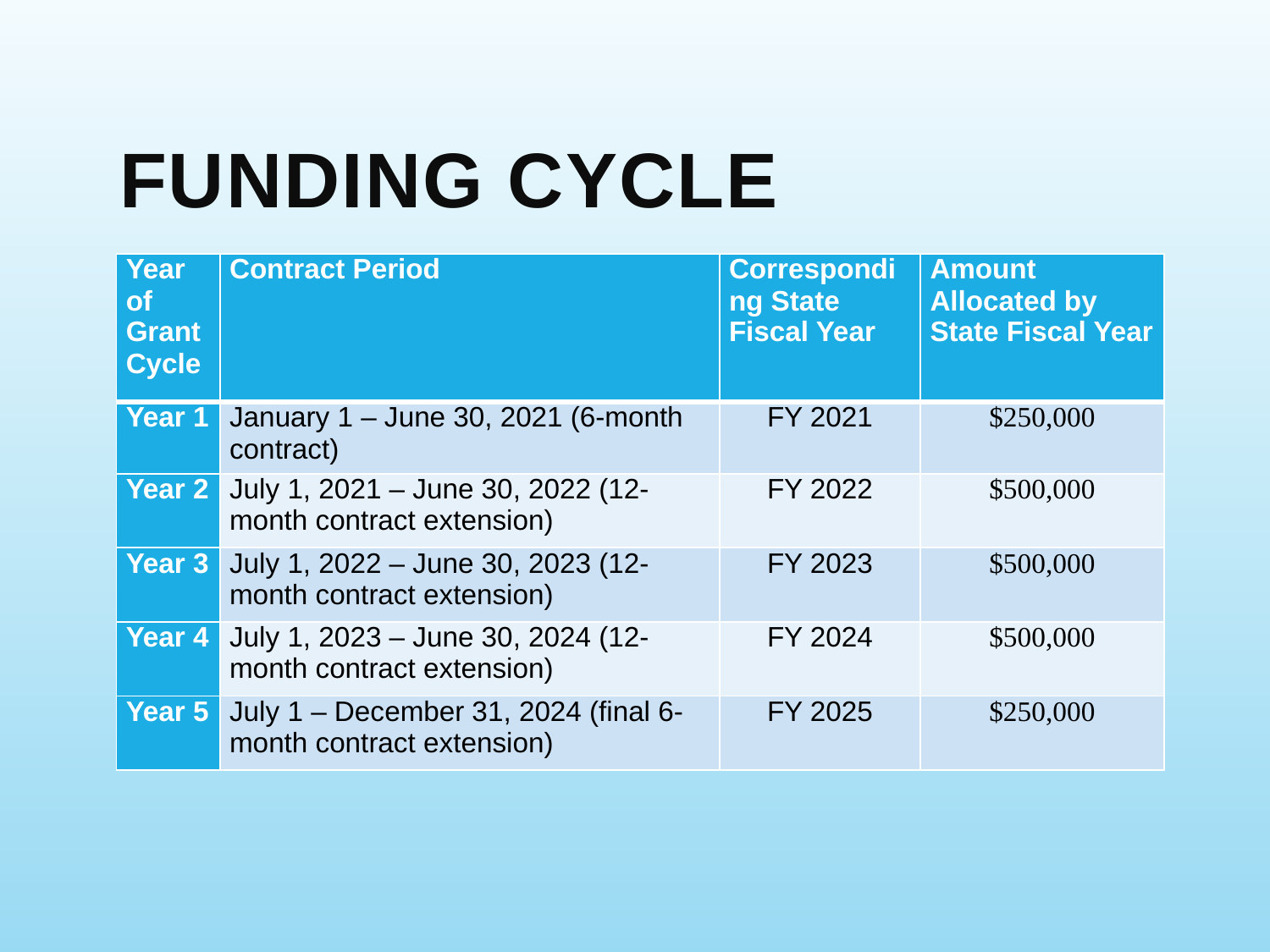

# Funding Cycle
| Year of Grant Cycle | Contract Period | Corresponding State Fiscal Year | Amount Allocated by State Fiscal Year |
| --- | --- | --- | --- |
| Year 1 | January 1 – June 30, 2021 (6-month contract) | FY 2021 | $250,000 |
| Year 2 | July 1, 2021 – June 30, 2022 (12-month contract extension) | FY 2022 | $500,000 |
| Year 3 | July 1, 2022 – June 30, 2023 (12-month contract extension) | FY 2023 | $500,000 |
| Year 4 | July 1, 2023 – June 30, 2024 (12-month contract extension) | FY 2024 | $500,000 |
| Year 5 | July 1 – December 31, 2024 (final 6-month contract extension) | FY 2025 | $250,000 |